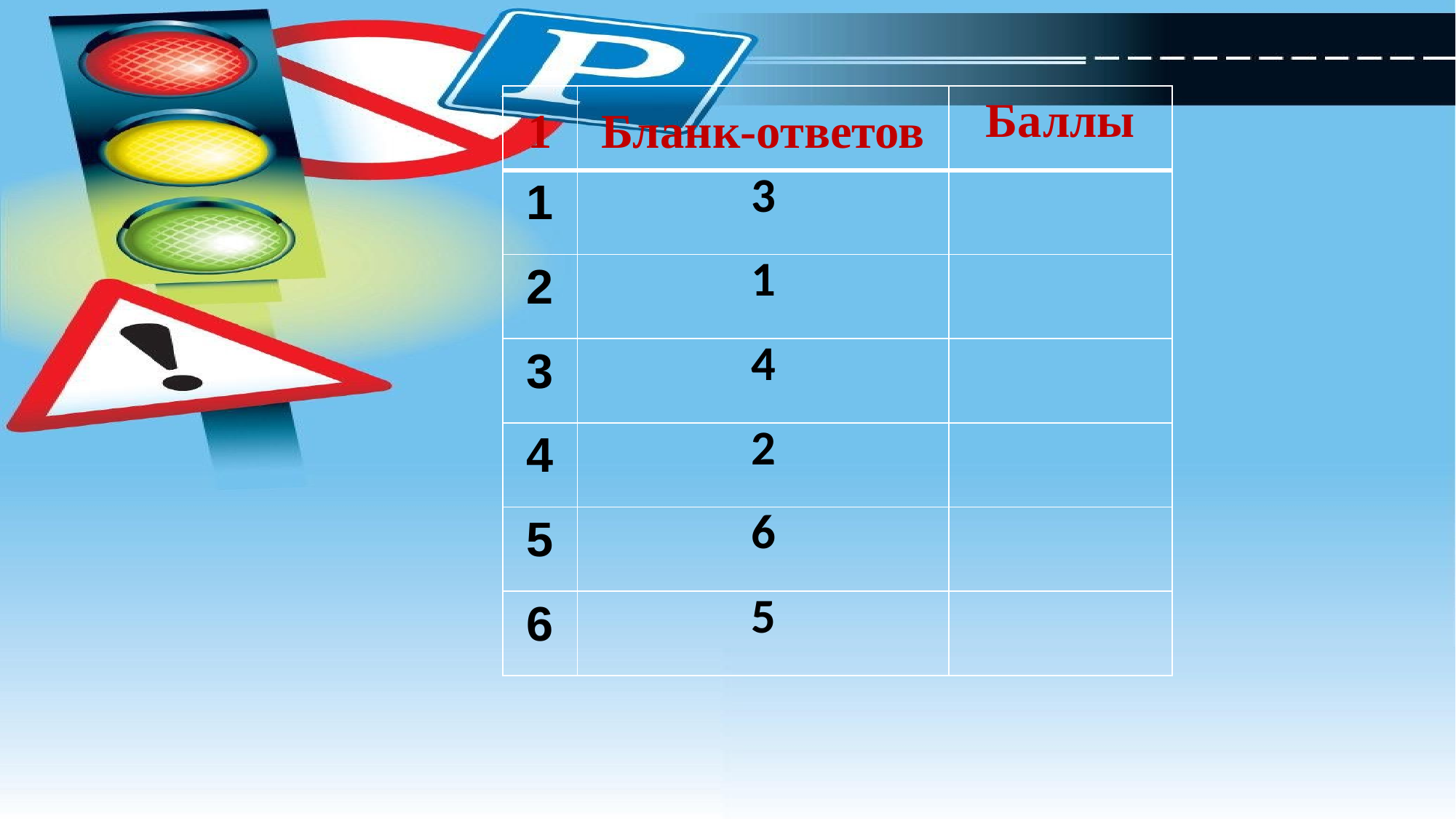

| 1 | Бланк-ответов | Баллы |
| --- | --- | --- |
| 1 | 3 |  |
| 2 | 1 |  |
| 3 | 4 |  |
| 4 | 2 |  |
| 5 | 6 |  |
| 6 | 5 |  |